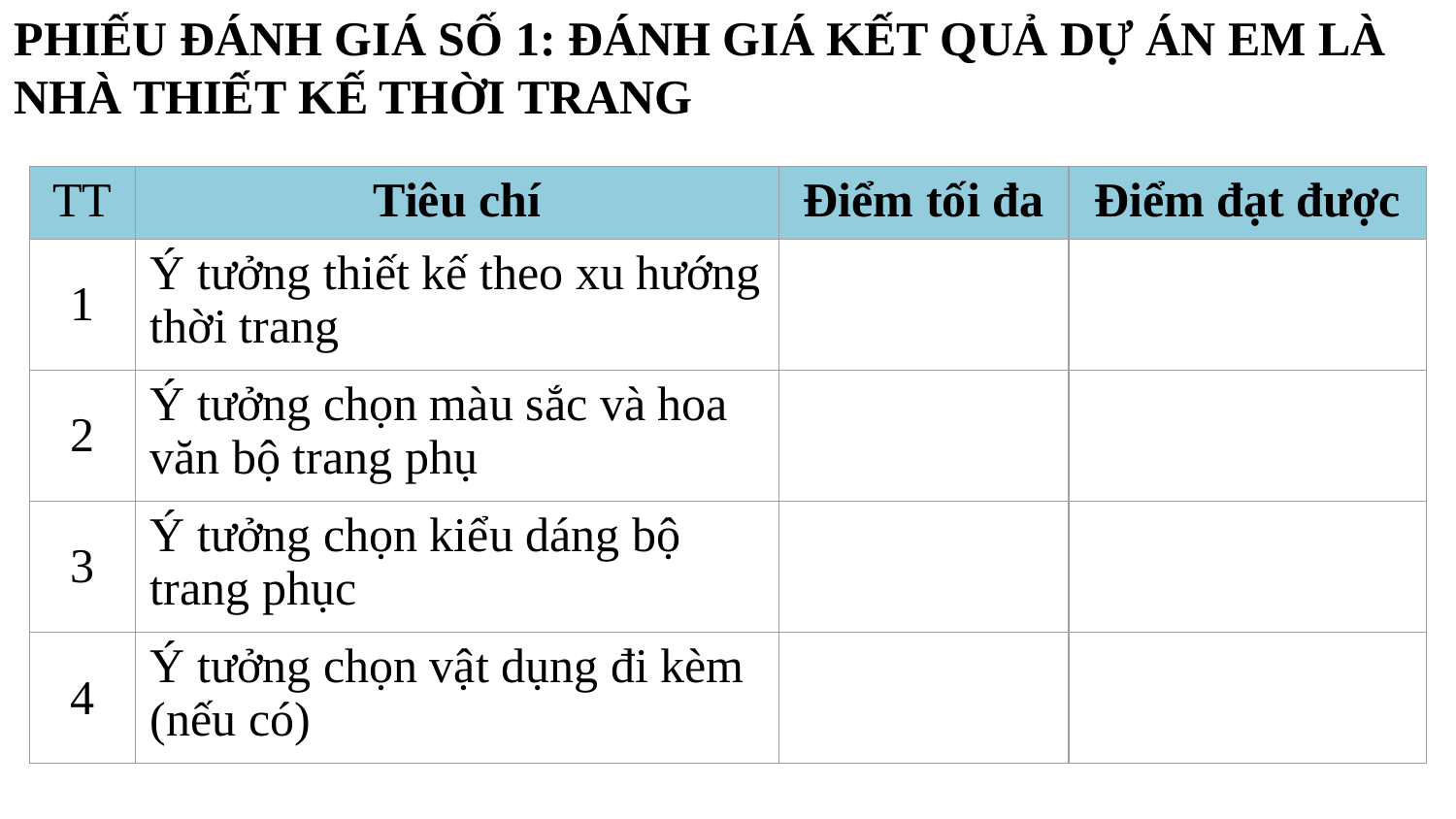

PHIẾU ĐÁNH GIÁ SỐ 1: ĐÁNH GIÁ KẾT QUẢ DỰ ÁN EM LÀ NHÀ THIẾT KẾ THỜI TRANG
| TT | Tiêu chí | Điểm tối đa | Điểm đạt được |
| --- | --- | --- | --- |
| 1 | Ý tưởng thiết kế theo xu hướng thời trang |  |  |
| 2 | Ý tưởng chọn màu sắc và hoa văn bộ trang phụ |  |  |
| 3 | Ý tưởng chọn kiểu dáng bộ trang phục |  |  |
| 4 | Ý tưởng chọn vật dụng đi kèm (nếu có) |  |  |